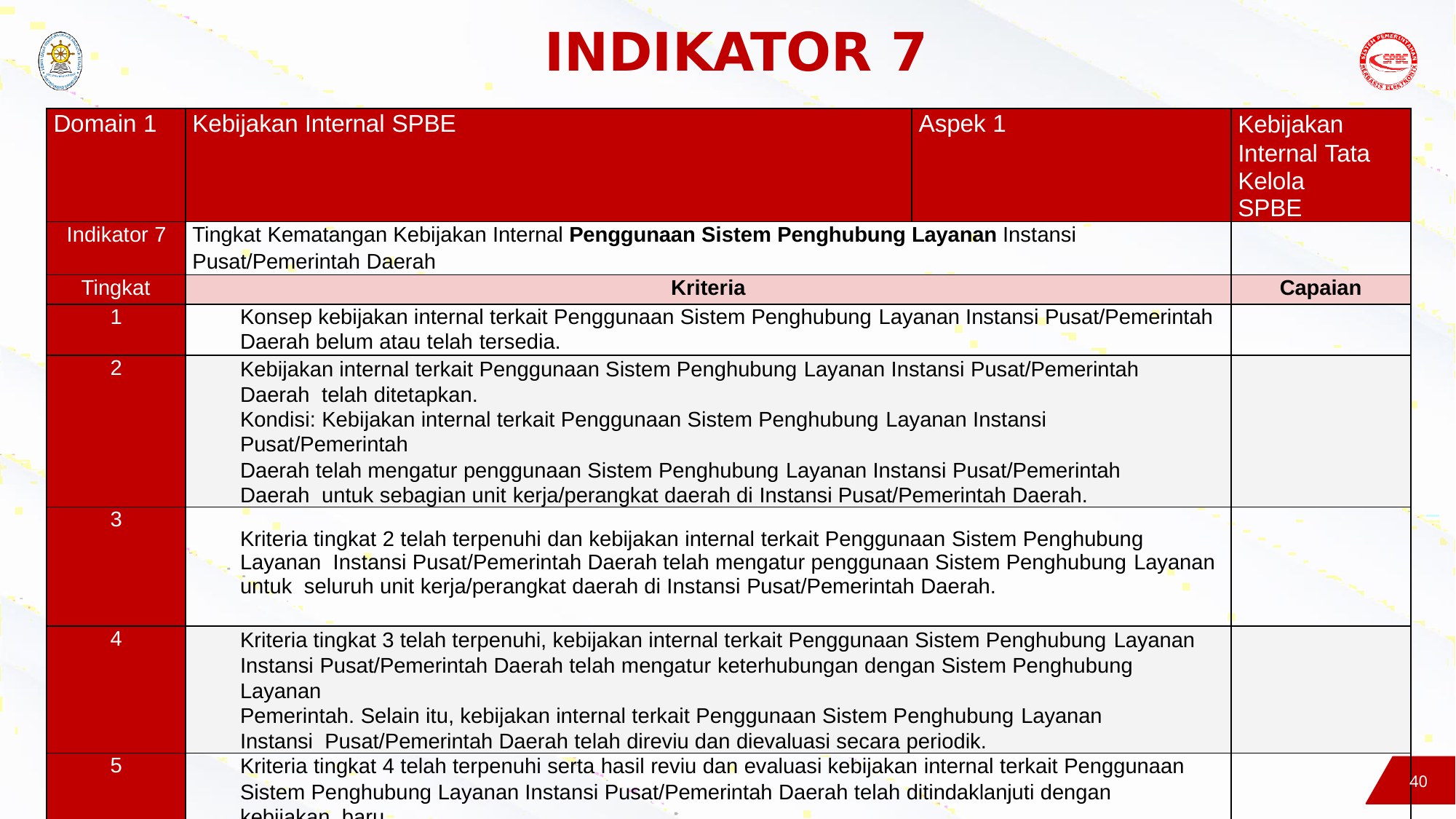

# INDIKATOR 7

| Domain 1 | Kebijakan Internal SPBE | Aspek 1 | Kebijakan Internal Tata Kelola SPBE |
| --- | --- | --- | --- |
| Indikator 7 | Tingkat Kematangan Kebijakan Internal Penggunaan Sistem Penghubung Layanan Instansi Pusat/Pemerintah Daerah |  |  |
| Tingkat | Kriteria |  | Capaian |
| 1 | Konsep kebijakan internal terkait Penggunaan Sistem Penghubung Layanan Instansi Pusat/Pemerintah Daerah belum atau telah tersedia. |  |  |
| 2 | Kebijakan internal terkait Penggunaan Sistem Penghubung Layanan Instansi Pusat/Pemerintah Daerah telah ditetapkan. Kondisi: Kebijakan internal terkait Penggunaan Sistem Penghubung Layanan Instansi Pusat/Pemerintah Daerah telah mengatur penggunaan Sistem Penghubung Layanan Instansi Pusat/Pemerintah Daerah untuk sebagian unit kerja/perangkat daerah di Instansi Pusat/Pemerintah Daerah. |  |  |
| 3 | Kriteria tingkat 2 telah terpenuhi dan kebijakan internal terkait Penggunaan Sistem Penghubung Layanan Instansi Pusat/Pemerintah Daerah telah mengatur penggunaan Sistem Penghubung Layanan untuk seluruh unit kerja/perangkat daerah di Instansi Pusat/Pemerintah Daerah. |  |  |
| 4 | Kriteria tingkat 3 telah terpenuhi, kebijakan internal terkait Penggunaan Sistem Penghubung Layanan Instansi Pusat/Pemerintah Daerah telah mengatur keterhubungan dengan Sistem Penghubung Layanan Pemerintah. Selain itu, kebijakan internal terkait Penggunaan Sistem Penghubung Layanan Instansi Pusat/Pemerintah Daerah telah direviu dan dievaluasi secara periodik. |  |  |
| 5 | Kriteria tingkat 4 telah terpenuhi serta hasil reviu dan evaluasi kebijakan internal terkait Penggunaan Sistem Penghubung Layanan Instansi Pusat/Pemerintah Daerah telah ditindaklanjuti dengan kebijakan baru. |  |  |

40